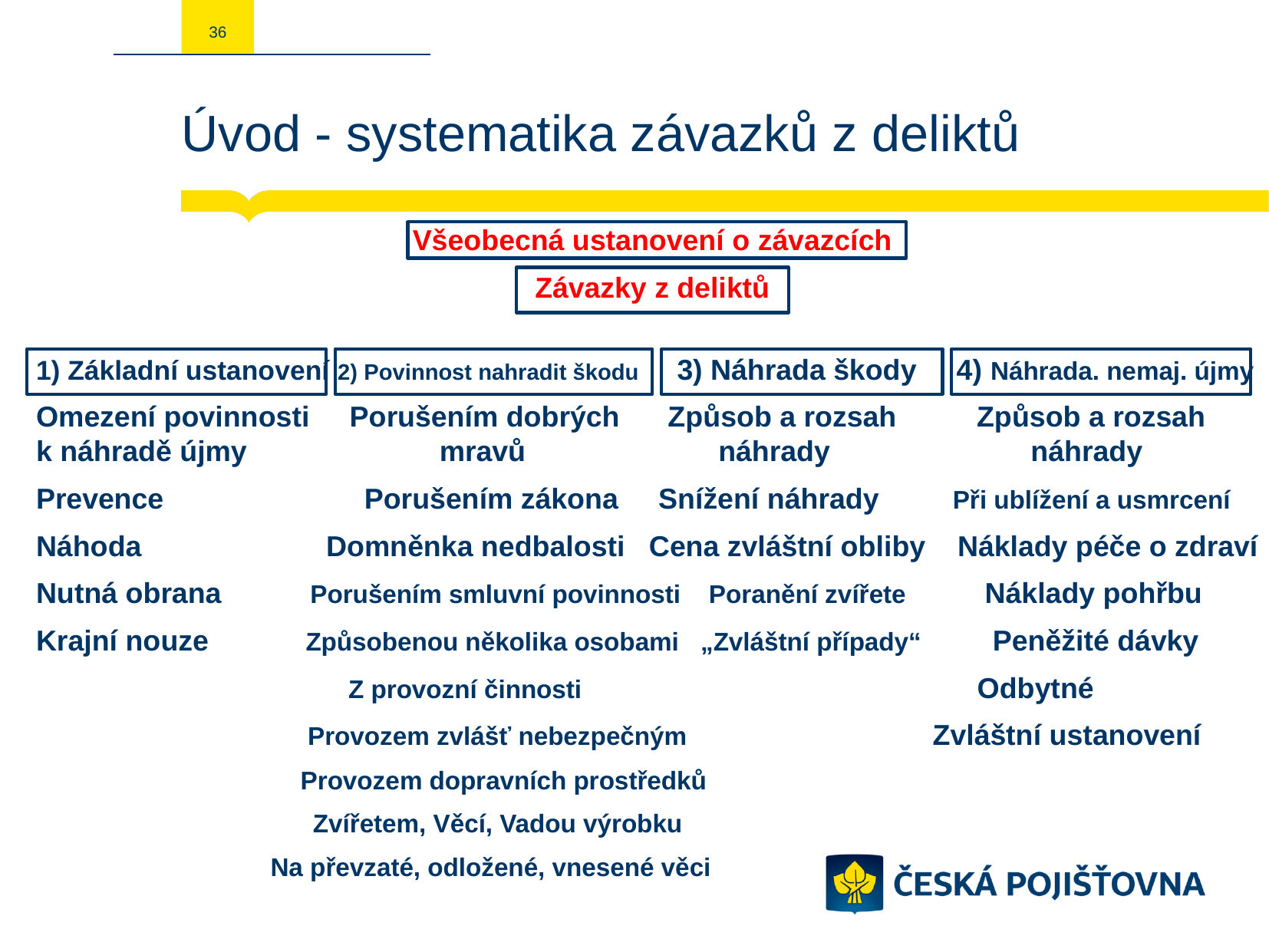

36
# Úvod - systematika závazků z deliktů
Všeobecná ustanovení o závazcích
Závazky z deliktů

1) Základní ustanovení 2) Povinnost nahradit škodu      3) Náhrada škody     4) Náhrada. nemaj. újmy
Omezení povinnosti     Porušením dobrých      Způsob a rozsah          Způsob a rozsah
k náhradě újmy                        mravů                        náhrady                         náhrady
Prevence                         Porušením zákona     Snížení náhrady         Při ublížení a usmrcení
Náhoda                       Domněnka nedbalosti   Cena zvláštní obliby    Náklady péče o zdraví
Nutná obrana           Porušením smluvní povinnosti    Poranění zvířete           Náklady pohřbu
Krajní nouze            Způsobenou několika osobami   „Zvláštní případy“          Peněžité dávky
                                            Z provozní činnosti               		              Odbytné
			 Provozem zvlášť nebezpečným		        Zvláštní ustanovení
			Provozem dopravních prostředků
                                       Zvířetem, Věcí, Vadou výrobku
                                 Na převzaté, odložené, vnesené věci